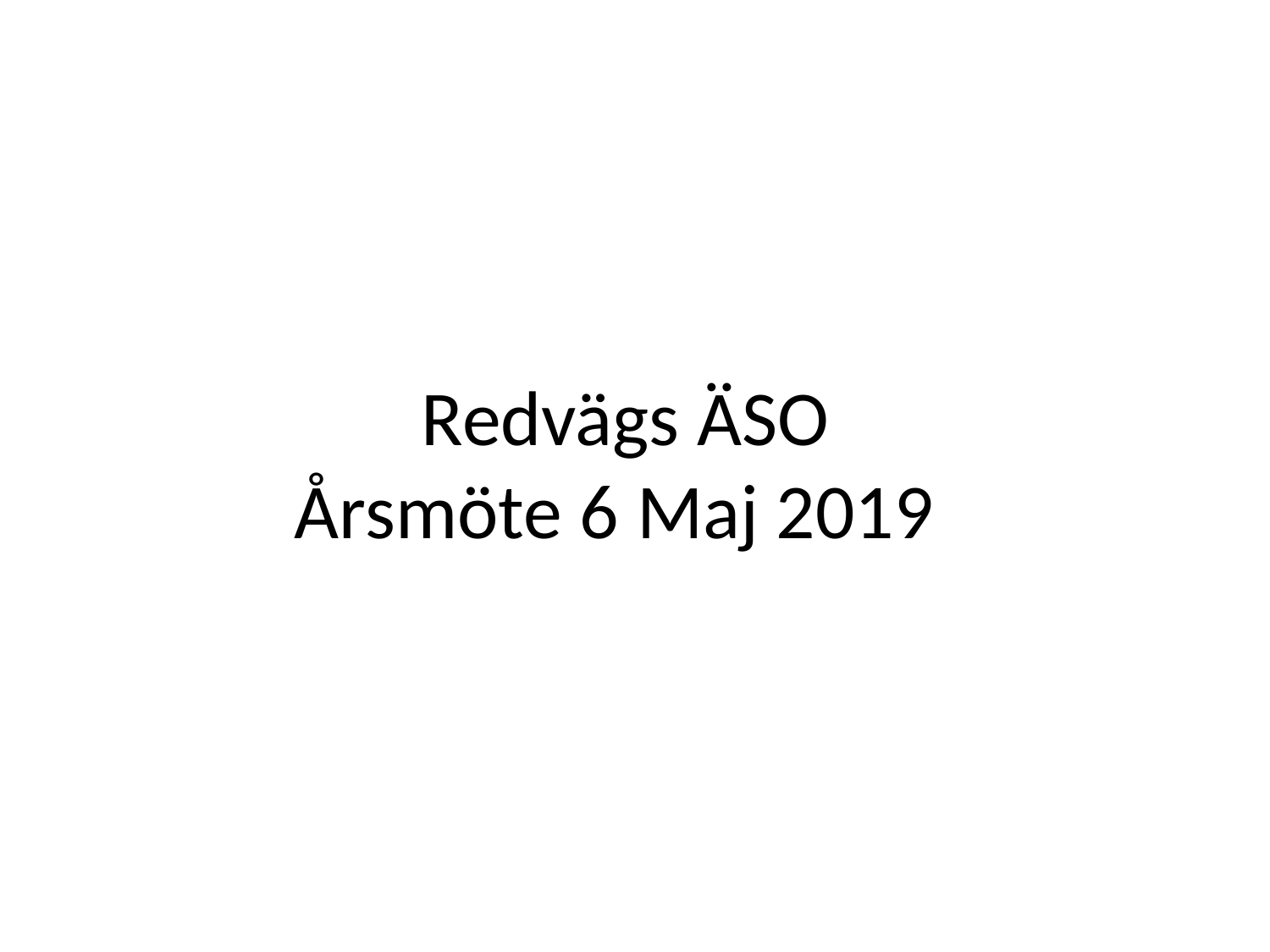

# Redvägs ÄSO				Årsmöte 6 Maj 2019